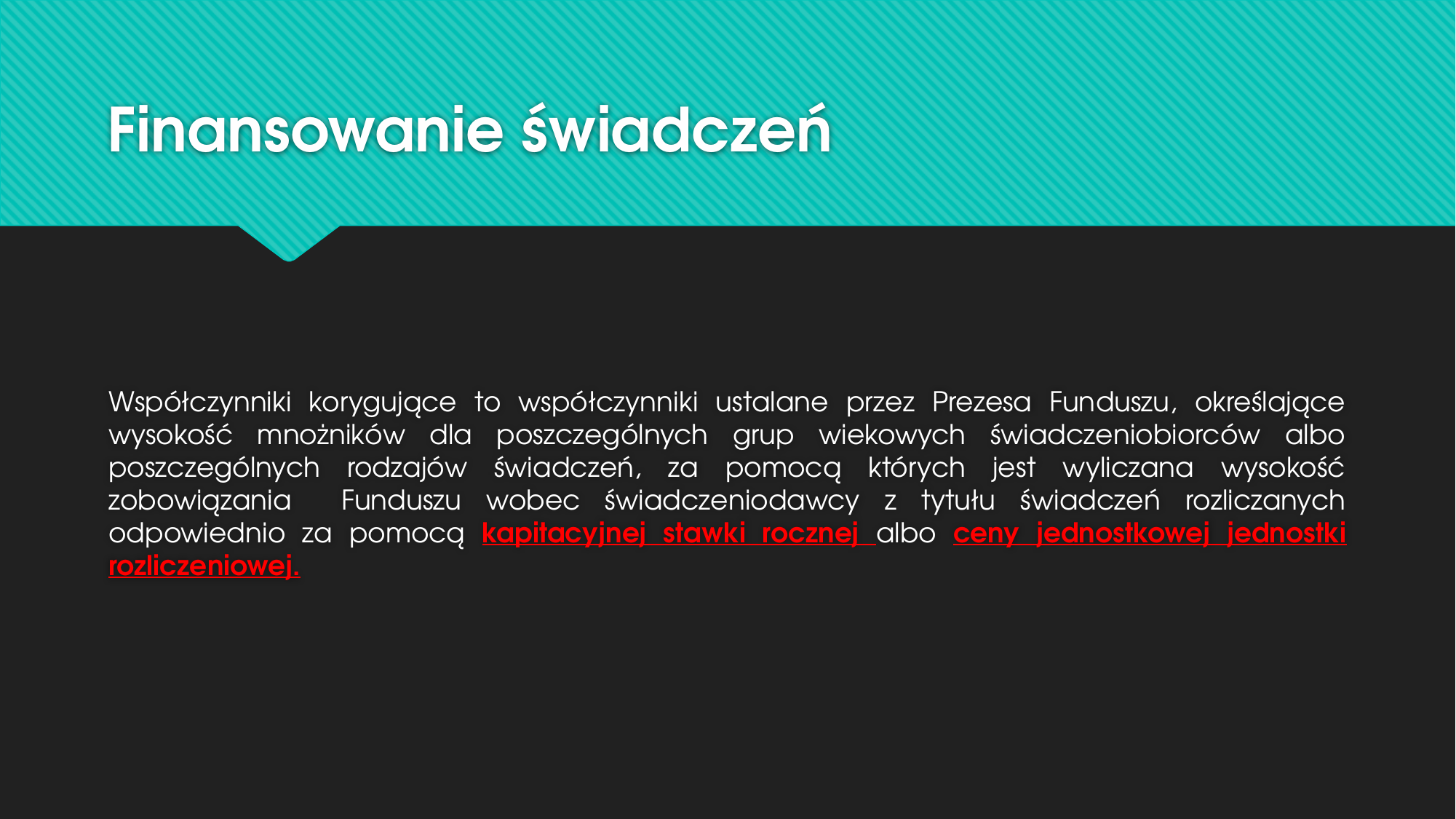

# Finansowanie świadczeń
Współczynniki korygujące to współczynniki ustalane przez Prezesa Funduszu, określające wysokość mnożników dla poszczególnych grup wiekowych świadczeniobiorców albo poszczególnych rodzajów świadczeń, za pomocą których jest wyliczana wysokość zobowiązania  Funduszu wobec świadczeniodawcy z tytułu świadczeń rozliczanych odpowiednio za pomocą kapitacyjnej stawki rocznej albo ceny jednostkowej jednostki rozliczeniowej.